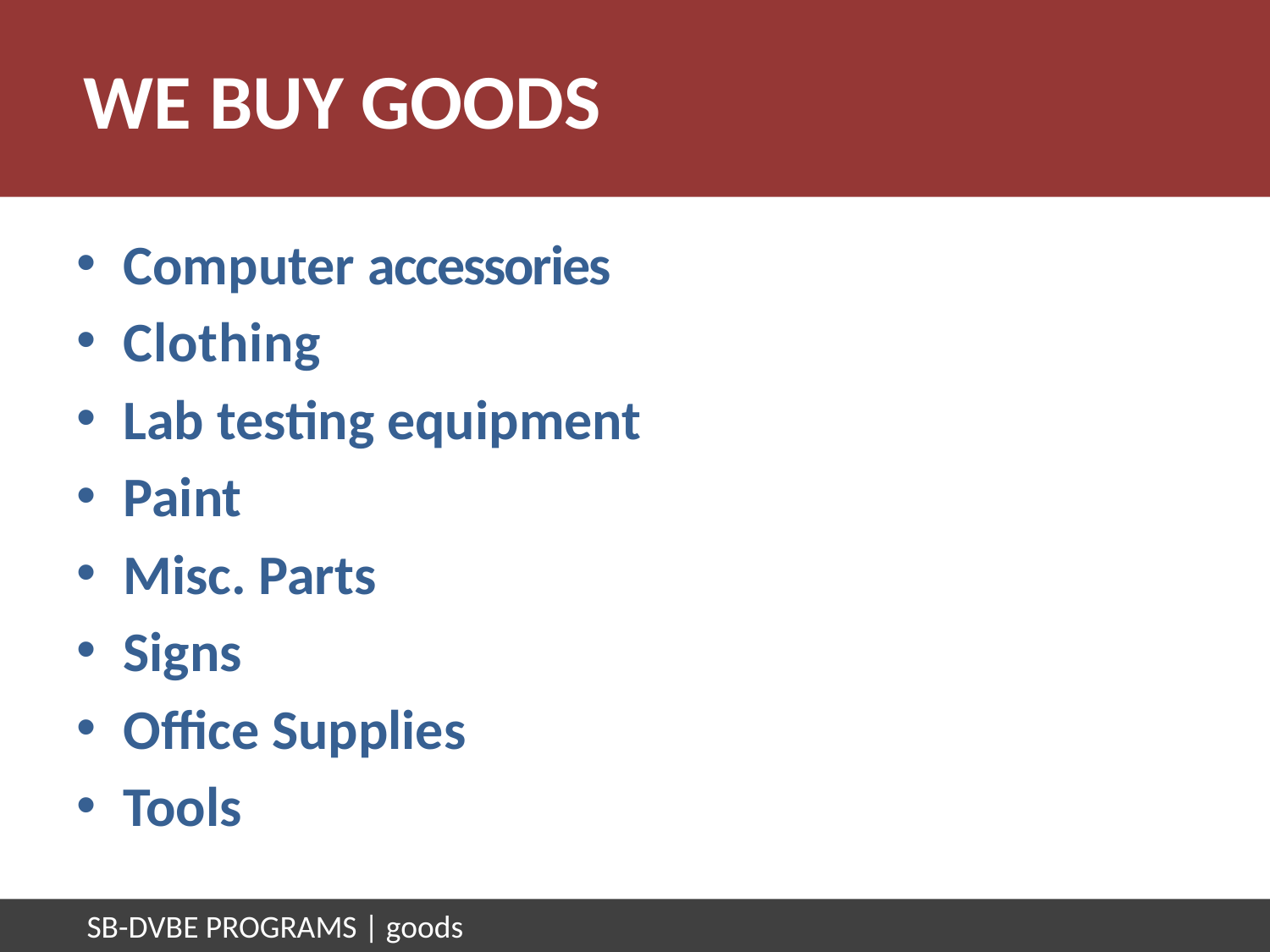

# WE BUY GOODS
Computer accessories
Clothing
Lab testing equipment
Paint
Misc. Parts
Signs
Office Supplies
Tools
7

SB-DVBE PROGRAMS | goods